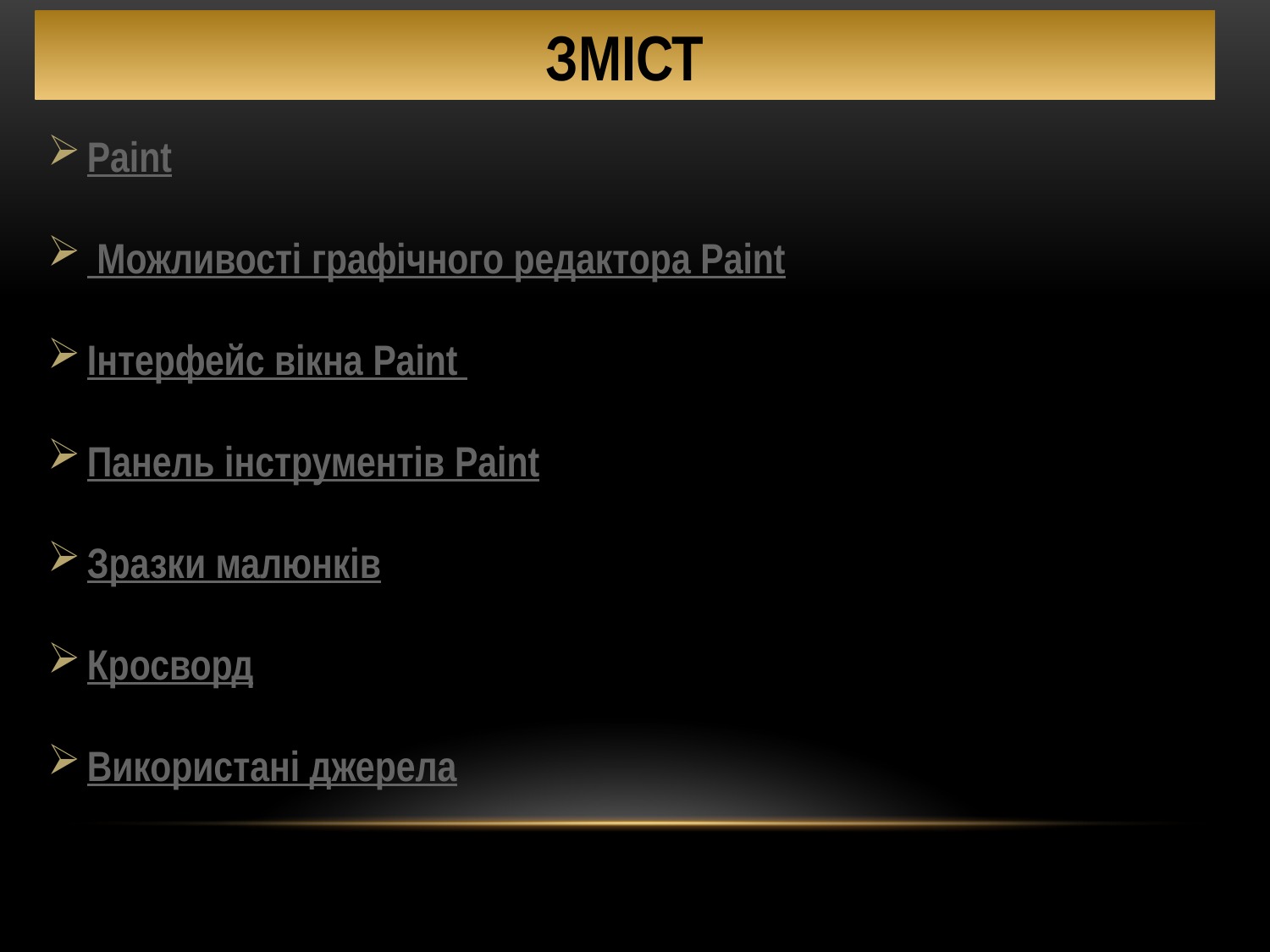

ЗМІСТ
Paint

 Можливості графічного редактора Paint

Інтерфейс вікна Paint

Панель інструментів Paint

Зразки малюнків

Кросворд

Використані джерела